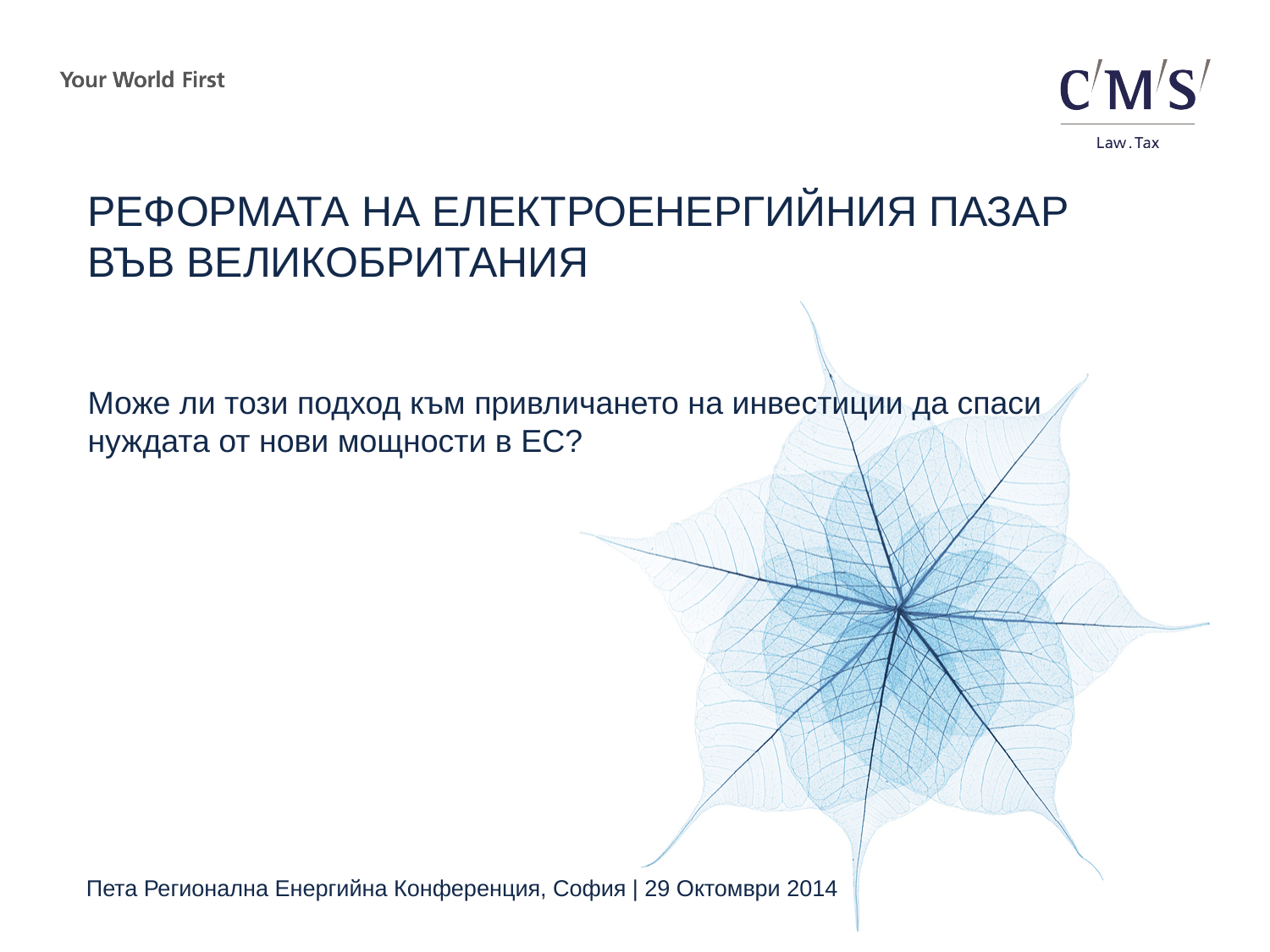

# РЕФОРМАТА НА ЕЛЕКТРОЕНЕРГИЙНИЯ ПАЗАР ВЪВ ВЕЛИКОБРИТАНИЯ
Може ли този подход към привличането на инвестиции да спаси нуждата от нови мощности в ЕС?